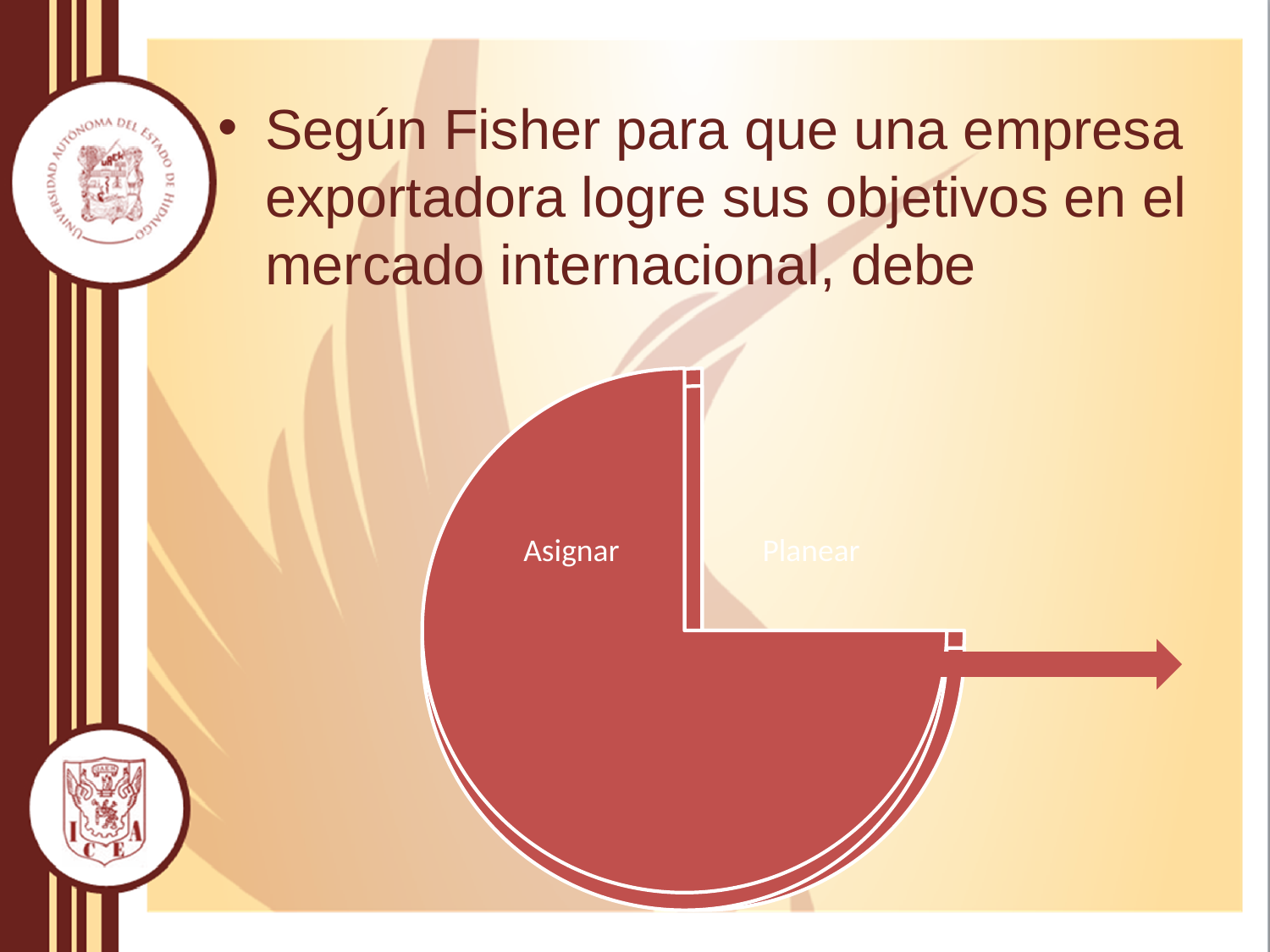

Según Fisher para que una empresa exportadora logre sus objetivos en el mercado internacional, debe

Planear
Organizar
Guiar
Asignar